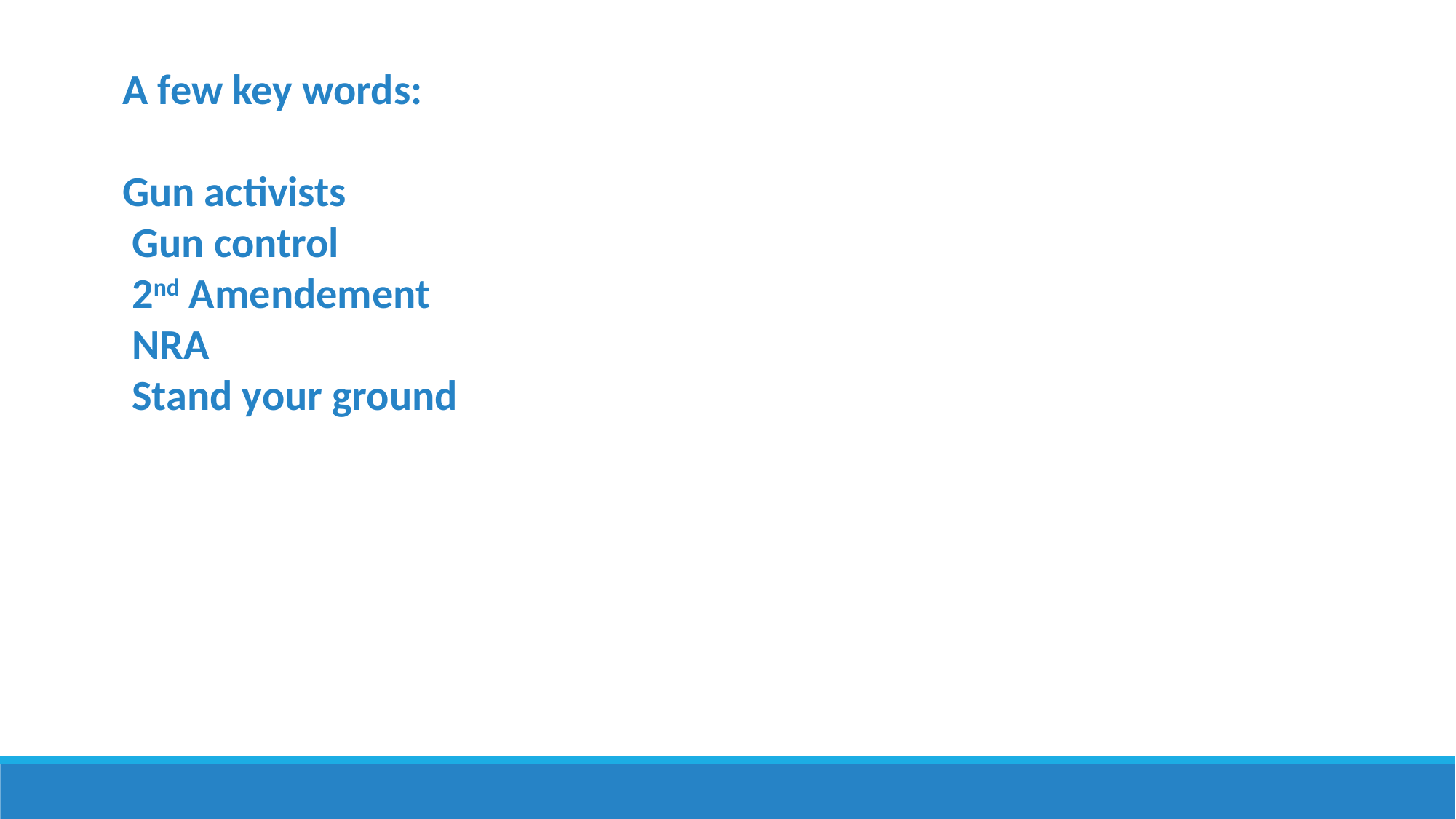

A few key words:

Gun activists
 Gun control
 2nd Amendement
 NRA
 Stand your ground